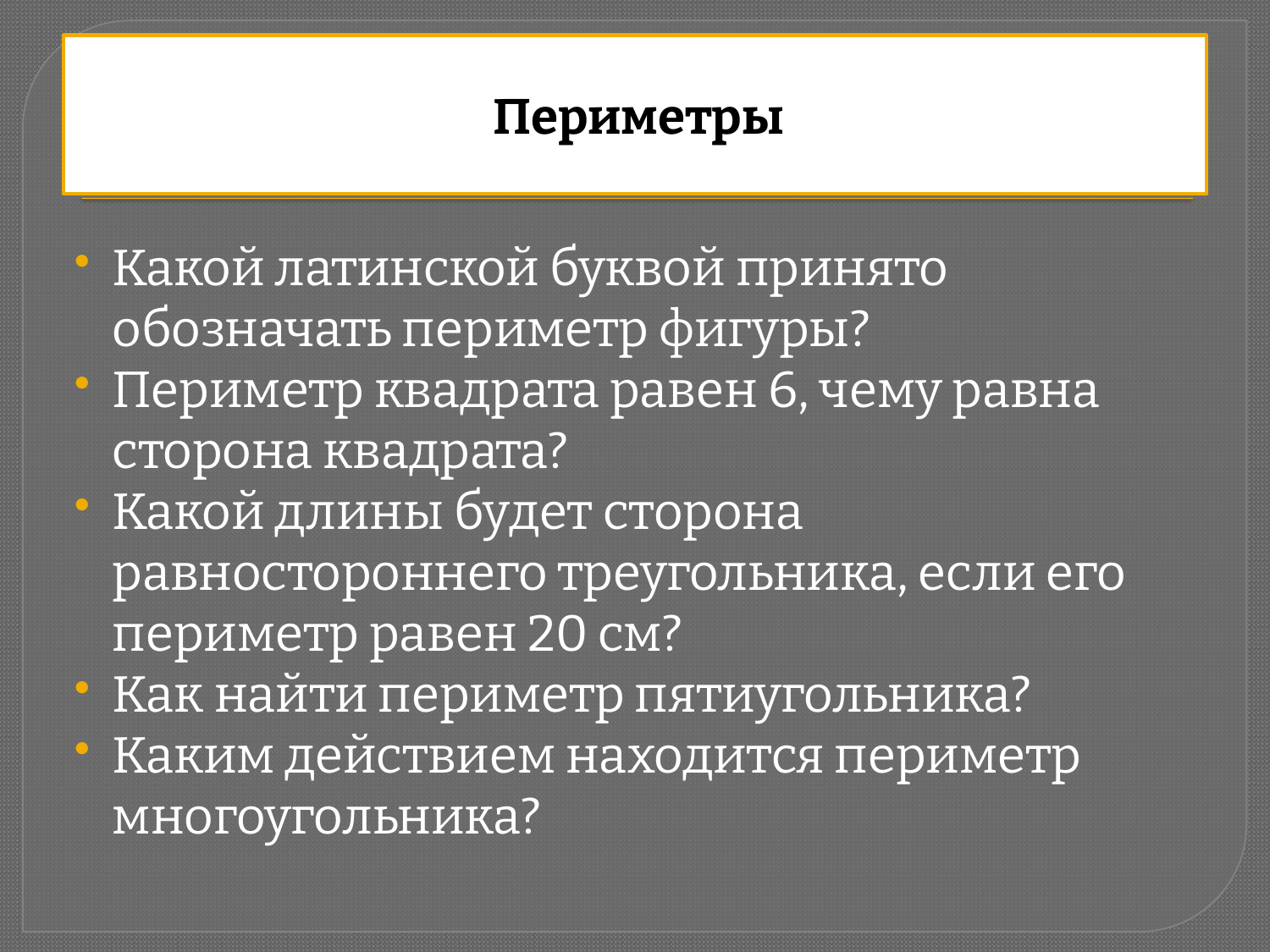

# Периметры
Какой латинской буквой принято обозначать периметр фигуры?
Периметр квадрата равен 6, чему равна сторона квадрата?
Какой длины будет сторона равностороннего треугольника, если его периметр равен 20 см?
Как найти периметр пятиугольника?
Каким действием находится периметр многоугольника?